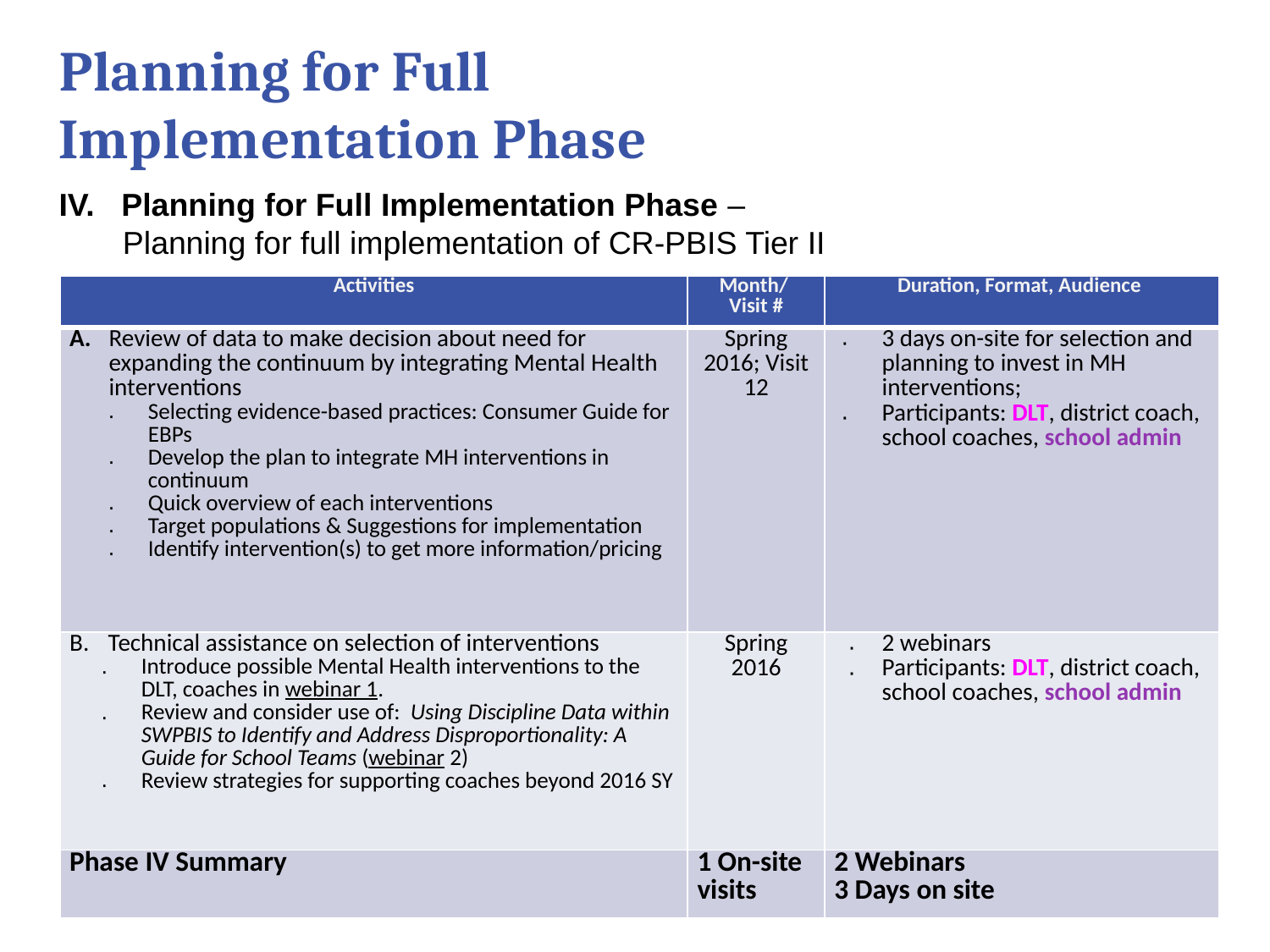

# Planning for Full Implementation Phase
IV.   Planning for Full Implementation Phase –
 Planning for full implementation of CR-PBIS Tier II
| Activities | Month/ Visit # | Duration, Format, Audience |
| --- | --- | --- |
| A. Review of data to make decision about need for expanding the continuum by integrating Mental Health interventions Selecting evidence-based practices: Consumer Guide for EBPs Develop the plan to integrate MH interventions in continuum Quick overview of each interventions Target populations & Suggestions for implementation Identify intervention(s) to get more information/pricing | Spring 2016; Visit 12 | 3 days on-site for selection and planning to invest in MH interventions; Participants: DLT, district coach, school coaches, school admin |
| B. Technical assistance on selection of interventions Introduce possible Mental Health interventions to the DLT, coaches in webinar 1. Review and consider use of: Using Discipline Data within SWPBIS to Identify and Address Disproportionality: A Guide for School Teams (webinar 2) Review strategies for supporting coaches beyond 2016 SY | Spring 2016 | 2 webinars Participants: DLT, district coach, school coaches, school admin |
| Phase IV Summary | 1 On-site visits | 2 Webinars 3 Days on site |